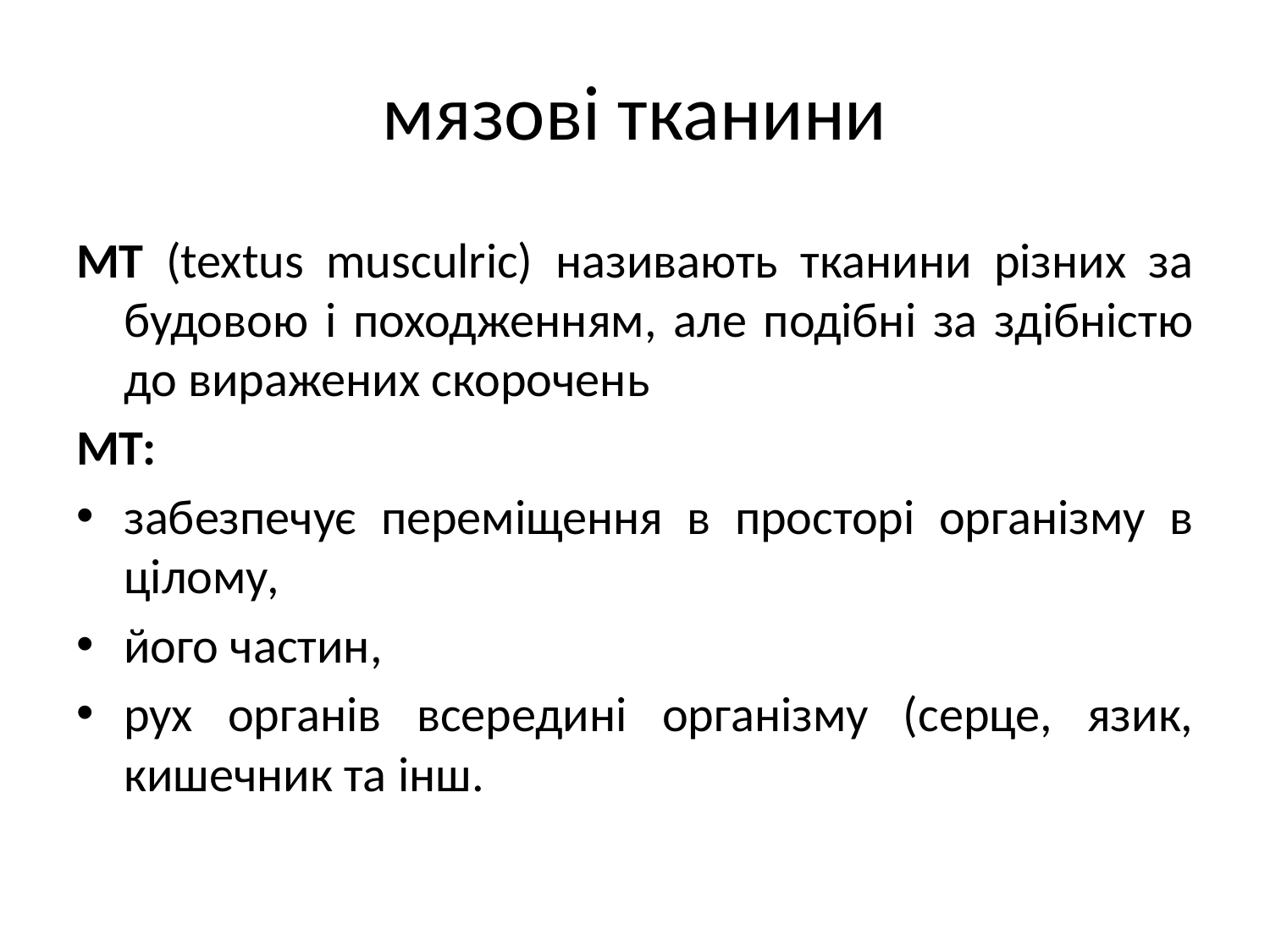

# мязові тканини
МТ (textus musculric) називають тканини різних за будовою і походженням, але подібні за здібністю до виражених скорочень
МТ:
забезпечує переміщення в просторі організму в цілому,
його частин,
рух органів всередині організму (серце, язик, кишечник та інш.